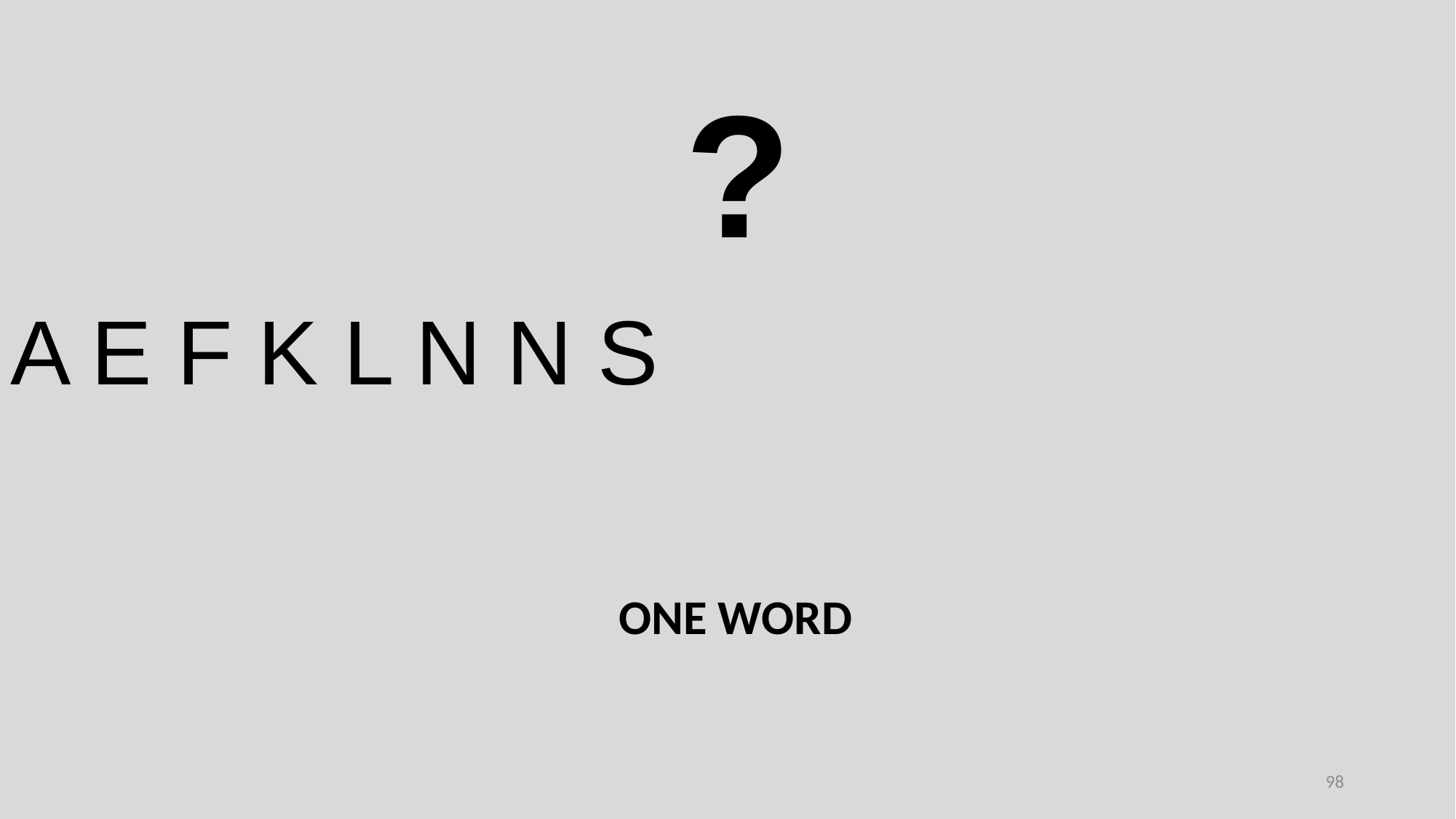

?
A E F K L N N S
ONE WORD
98